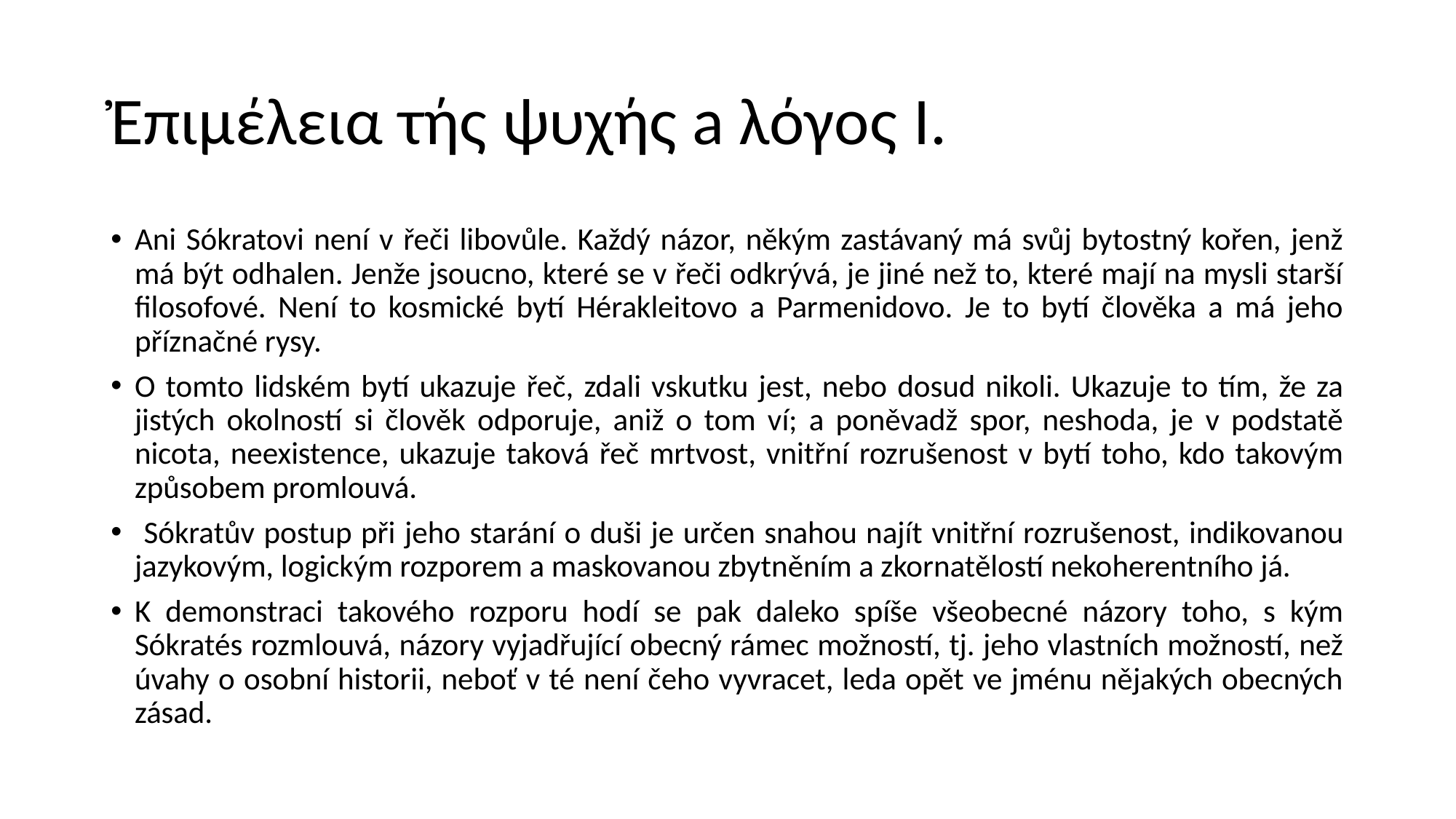

# Ἐπιμέλεια τής ψυχής a λόγος I.
Ani Sókratovi není v řeči libovůle. Každý názor, někým zastávaný má svůj bytostný kořen, jenž má být odhalen. Jenže jsoucno, které se v řeči odkrývá, je jiné než to, které mají na mysli starší filosofové. Není to kosmické bytí Hérakleitovo a Parmenidovo. Je to bytí člověka a má jeho příznačné rysy.
O tomto lidském bytí ukazuje řeč, zdali vskutku jest, nebo dosud nikoli. Ukazuje to tím, že za jistých okolností si člověk odporuje, aniž o tom ví; a poněvadž spor, neshoda, je v podstatě nicota, neexistence, ukazuje taková řeč mrtvost, vnitřní rozrušenost v bytí toho, kdo takovým způsobem promlouvá.
 Sókratův postup při jeho starání o duši je určen snahou najít vnitřní rozrušenost, indikovanou jazykovým, logickým rozporem a maskovanou zbytněním a zkornatělostí nekoherentního já.
K demonstraci takového rozporu hodí se pak daleko spíše všeobecné názory toho, s kým Sókratés rozmlouvá, názory vyjadřující obecný rámec možností, tj. jeho vlastních možností, než úvahy o osobní historii, neboť v té není čeho vyvracet, leda opět ve jménu nějakých obecných zásad.